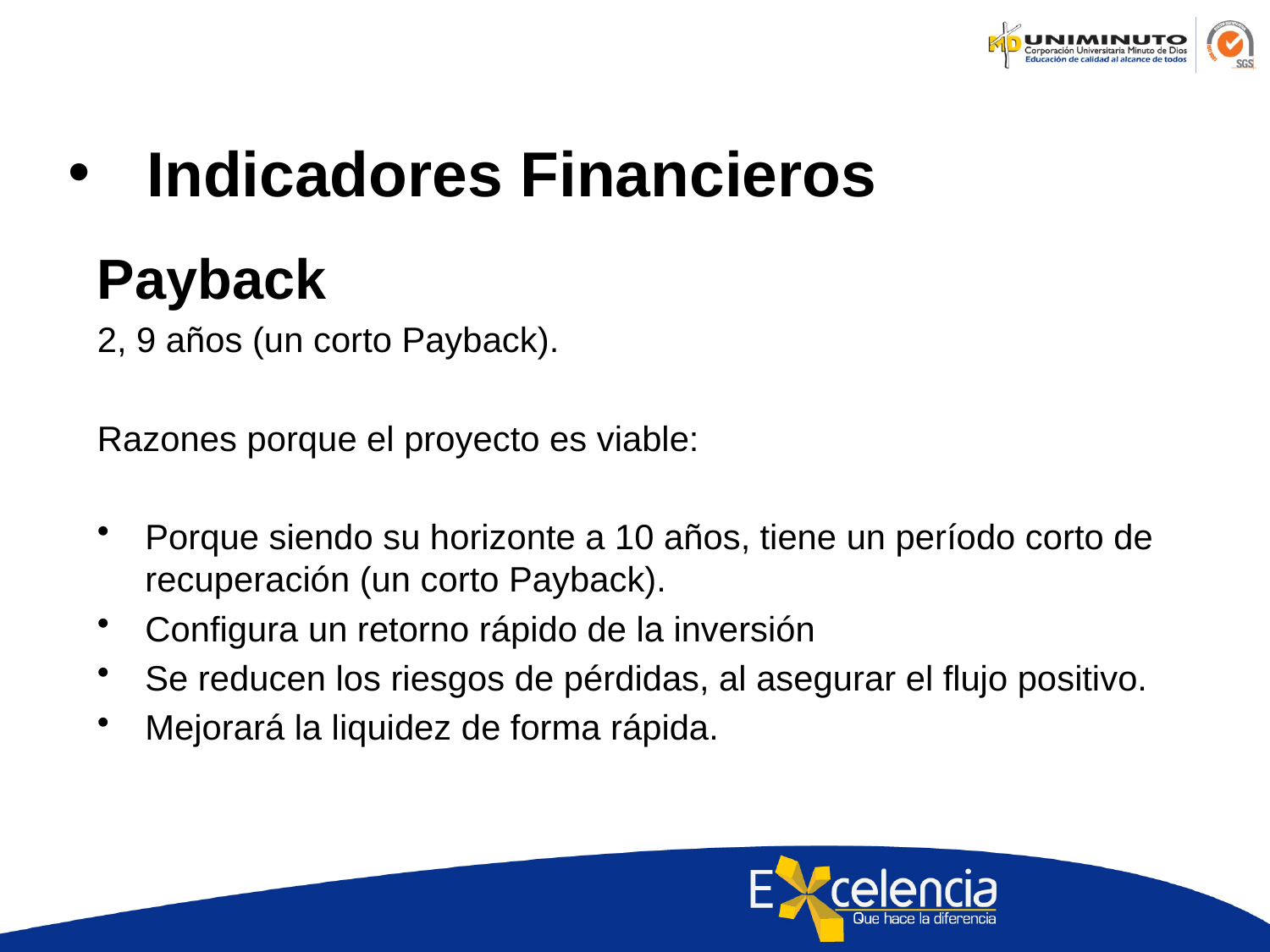

# Indicadores Financieros
Payback
2, 9 años (un corto Payback).

Razones porque el proyecto es viable:

Porque siendo su horizonte a 10 años, tiene un período corto de recuperación (un corto Payback).
Configura un retorno rápido de la inversión
Se reducen los riesgos de pérdidas, al asegurar el flujo positivo.
Mejorará la liquidez de forma rápida.